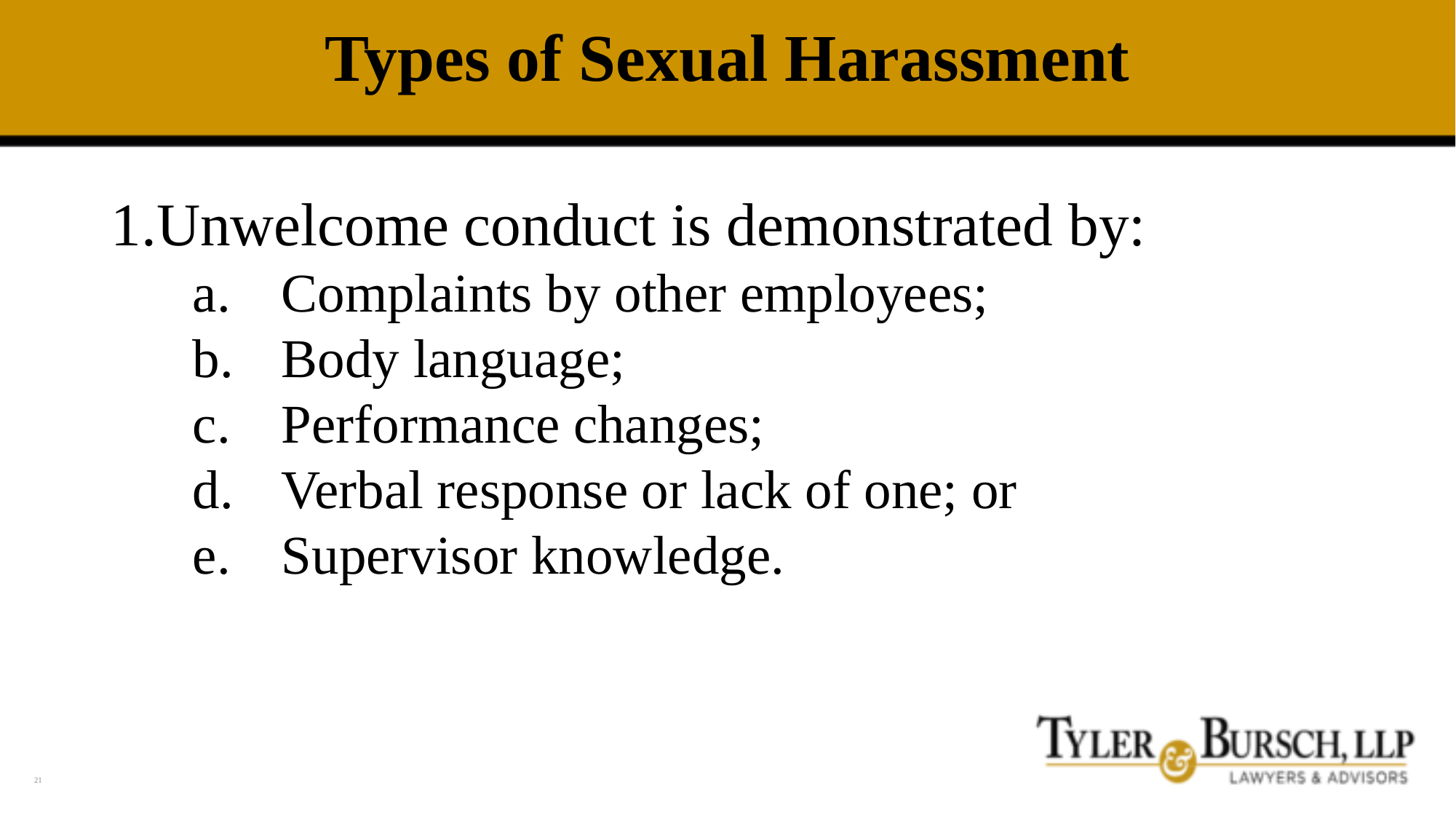

# Types of Sexual Harassment
Unwelcome conduct is demonstrated by:
Complaints by other employees;
Body language;
Performance changes;
Verbal response or lack of one; or
Supervisor knowledge.

21